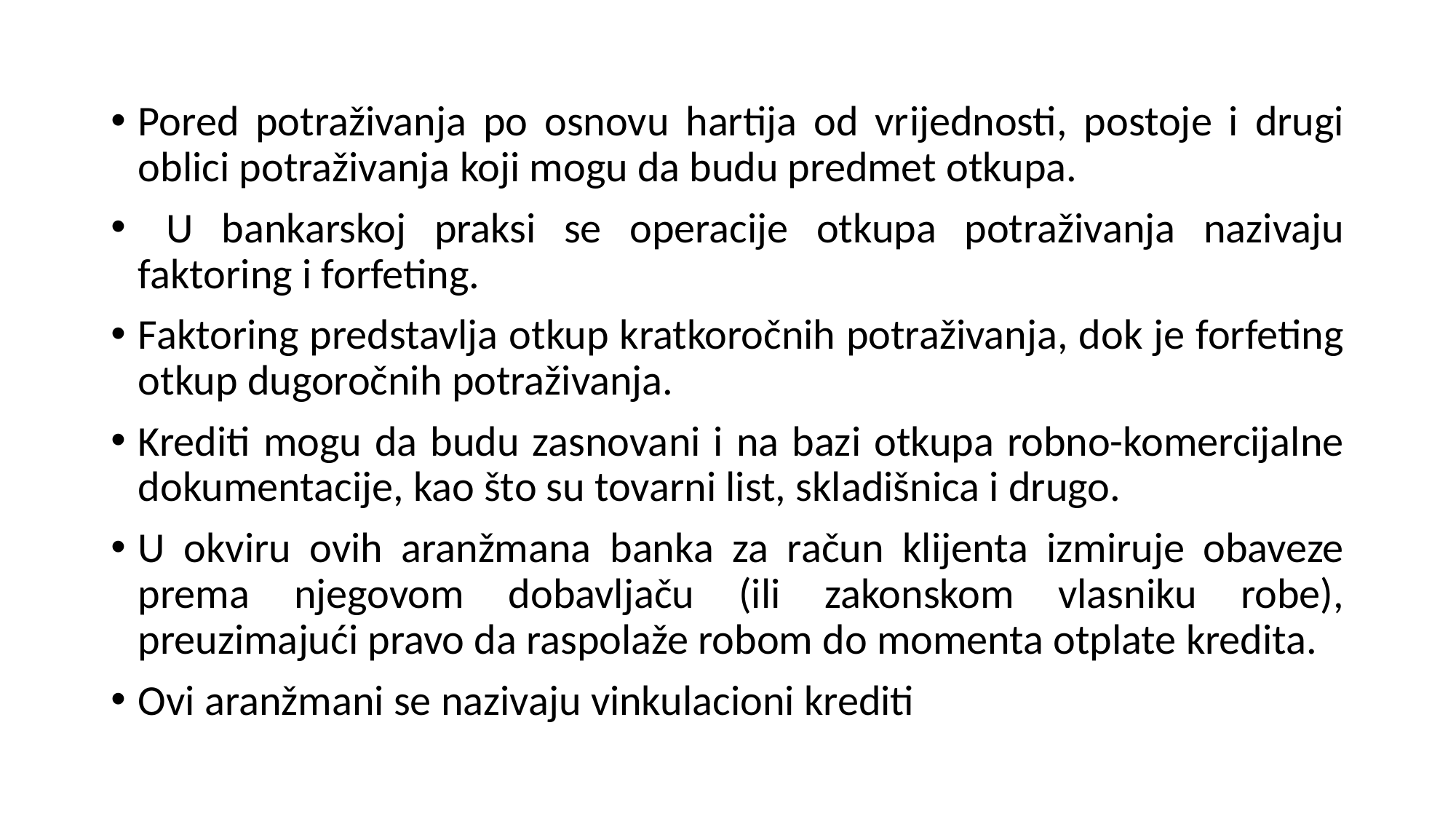

Pored potraživanja po osnovu hartija od vrijednosti, postoje i drugi oblici potraživanja koji mogu da budu predmet otkupa.
 U bankarskoj praksi se operacije otkupa potraživanja nazivaju faktoring i forfeting.
Faktoring predstavlja otkup kratkoročnih potraživanja, dok je forfeting otkup dugoročnih potraživanja.
Krediti mogu da budu zasnovani i na bazi otkupa robno-komercijalne dokumentacije, kao što su tovarni list, skladišnica i drugo.
U okviru ovih aranžmana banka za račun klijenta izmiruje obaveze prema njegovom dobavljaču (ili zakonskom vlasniku robe), preuzimajući pravo da raspolaže robom do momenta otplate kredita.
Ovi aranžmani se nazivaju vinkulacioni krediti